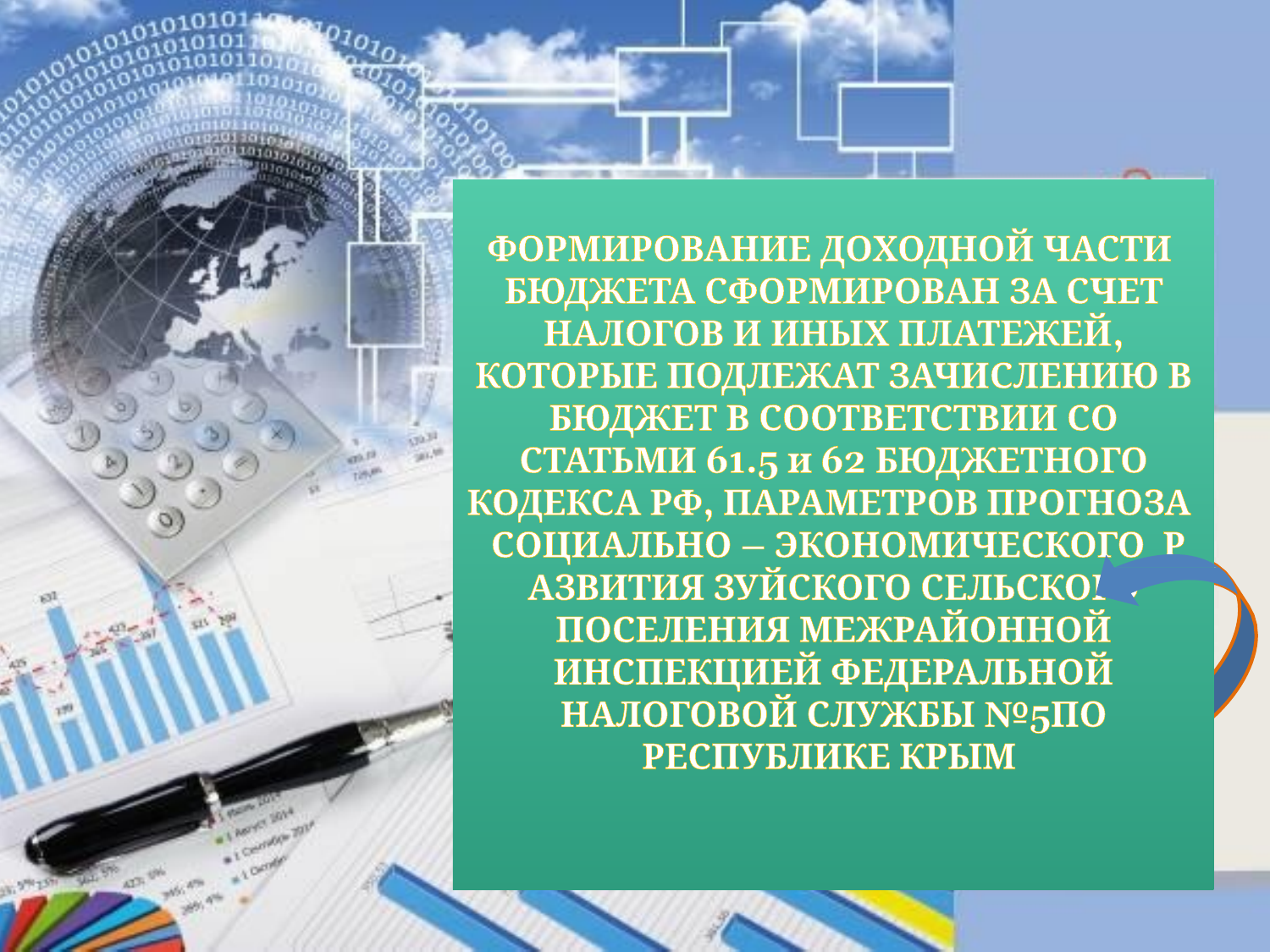

ФОРМИРОВАНИЕ ДОХОДНОЙ ЧАСТИ  БЮДЖЕТА СФОРМИРОВАН ЗА СЧЕТ НАЛОГОВ И ИНЫХ ПЛАТЕЖЕЙ, КОТОРЫЕ ПОДЛЕЖАТ ЗАЧИСЛЕНИЮ В БЮДЖЕТ В СООТВЕТСТВИИ СО СТАТЬМИ 61.5 и 62 БЮДЖЕТНОГО КОДЕКСА РФ, ПАРАМЕТРОВ ПРОГНОЗА   СОЦИАЛЬНО – ЭКОНОМИЧЕСКОГО  Р АЗВИТИЯ ЗУЙСКОГО СЕЛЬСКОГО ПОСЕЛЕНИЯ МЕЖРАЙОННОЙ ИНСПЕКЦИЕЙ ФЕДЕРАЛЬНОЙ НАЛОГОВОЙ СЛУЖБЫ №5ПО РЕСПУБЛИКЕ КРЫМ